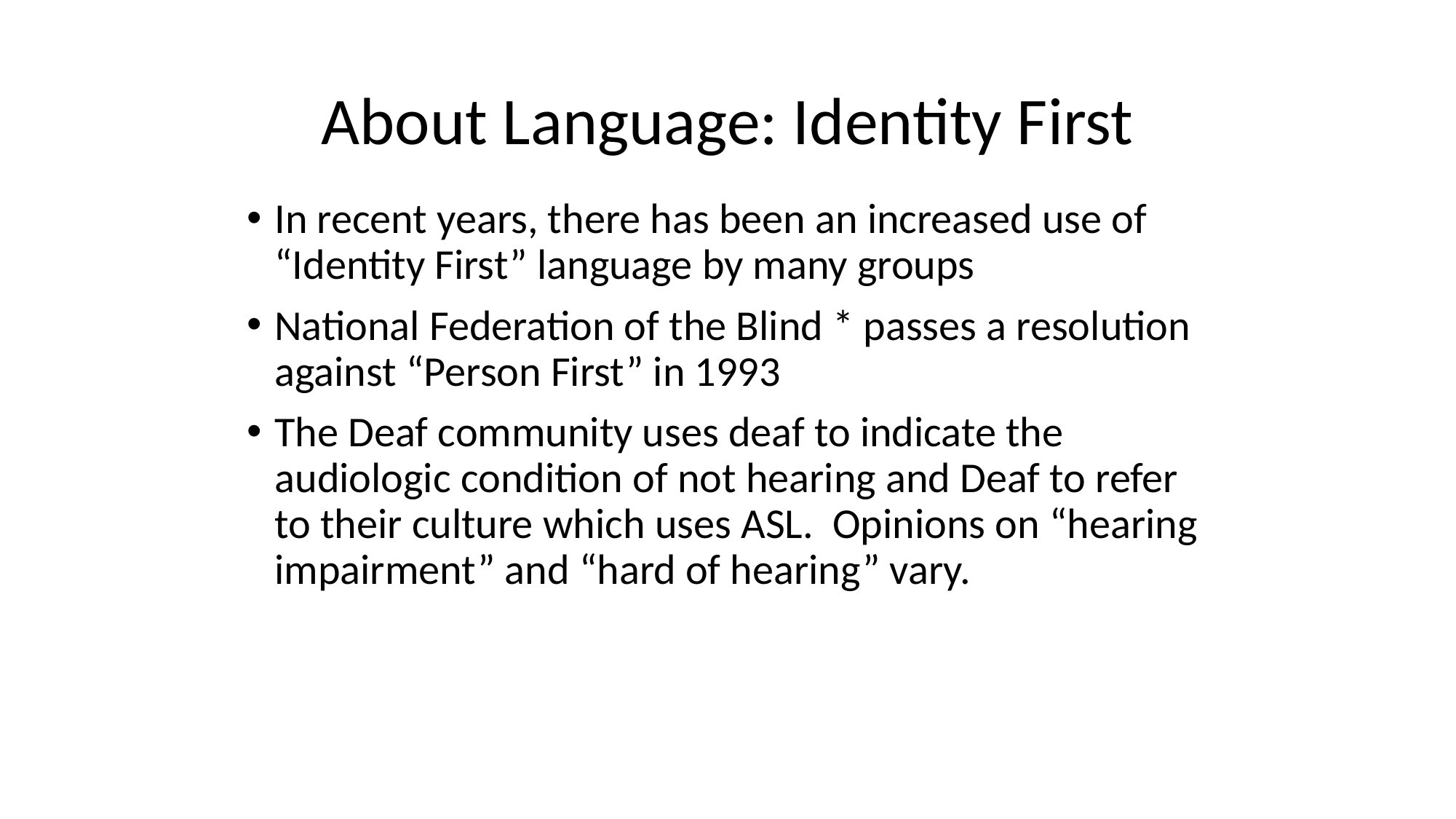

# About Language: Identity First
In recent years, there has been an increased use of “Identity First” language by many groups
National Federation of the Blind * passes a resolution against “Person First” in 1993
The Deaf community uses deaf to indicate the audiologic condition of not hearing and Deaf to refer to their culture which uses ASL.  Opinions on “hearing impairment” and “hard of hearing” vary.